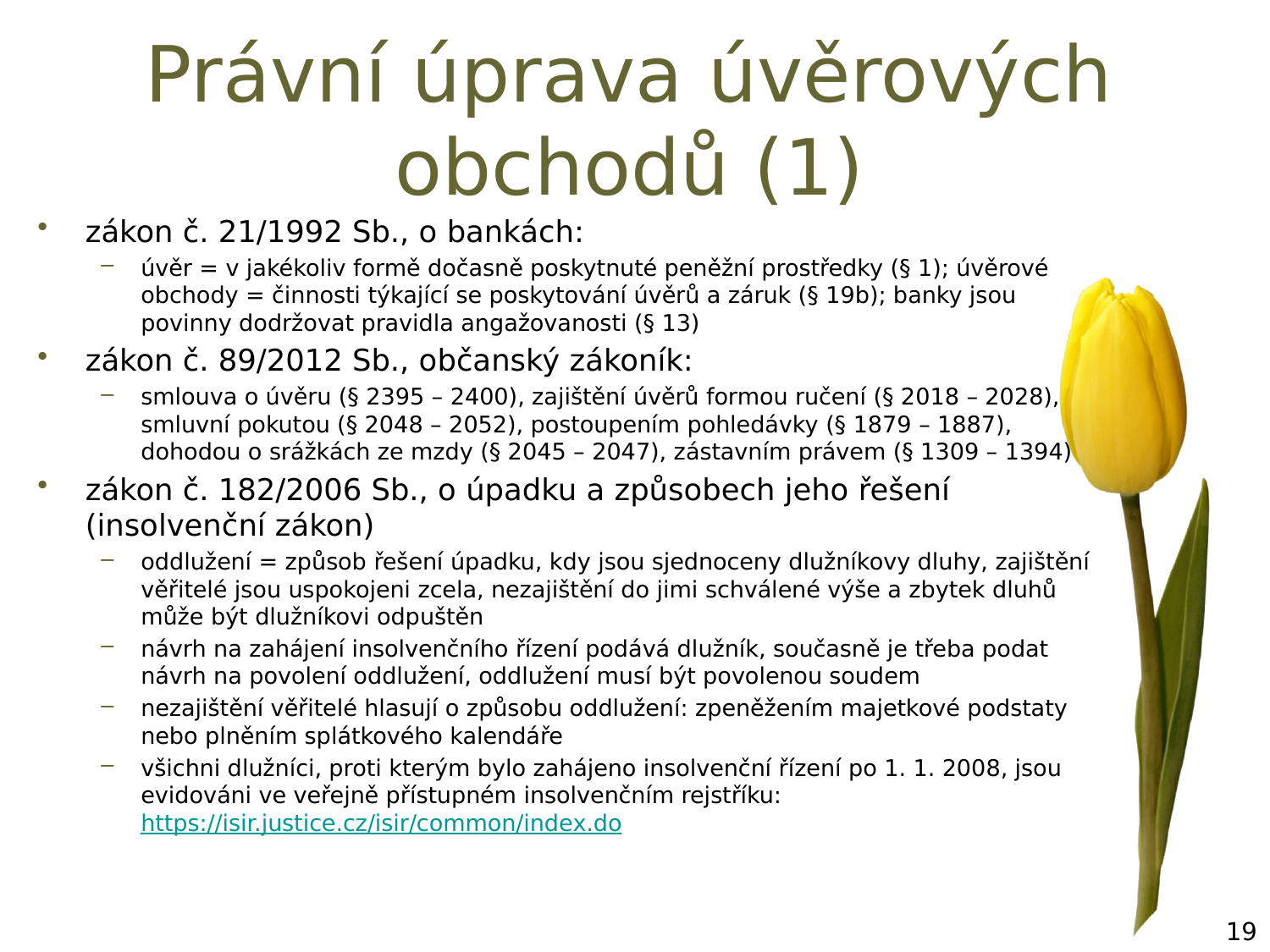

# Právní úprava úvěrových obchodů (1)
zákon č. 21/1992 Sb., o bankách:
úvěr = v jakékoliv formě dočasně poskytnuté peněžní prostředky (§ 1); úvěrové obchody = činnosti týkající se poskytování úvěrů a záruk (§ 19b); banky jsou povinny dodržovat pravidla angažovanosti (§ 13)
zákon č. 89/2012 Sb., občanský zákoník:
smlouva o úvěru (§ 2395 – 2400), zajištění úvěrů formou ručení (§ 2018 – 2028), smluvní pokutou (§ 2048 – 2052), postoupením pohledávky (§ 1879 – 1887), dohodou o srážkách ze mzdy (§ 2045 – 2047), zástavním právem (§ 1309 – 1394)
zákon č. 182/2006 Sb., o úpadku a způsobech jeho řešení (insolvenční zákon)
oddlužení = způsob řešení úpadku, kdy jsou sjednoceny dlužníkovy dluhy, zajištění věřitelé jsou uspokojeni zcela, nezajištění do jimi schválené výše a zbytek dluhů může být dlužníkovi odpuštěn
návrh na zahájení insolvenčního řízení podává dlužník, současně je třeba podat návrh na povolení oddlužení, oddlužení musí být povolenou soudem
nezajištění věřitelé hlasují o způsobu oddlužení: zpeněžením majetkové podstaty nebo plněním splátkového kalendáře
všichni dlužníci, proti kterým bylo zahájeno insolvenční řízení po 1. 1. 2008, jsou evidováni ve veřejně přístupném insolvenčním rejstříku: https://isir.justice.cz/isir/common/index.do
19